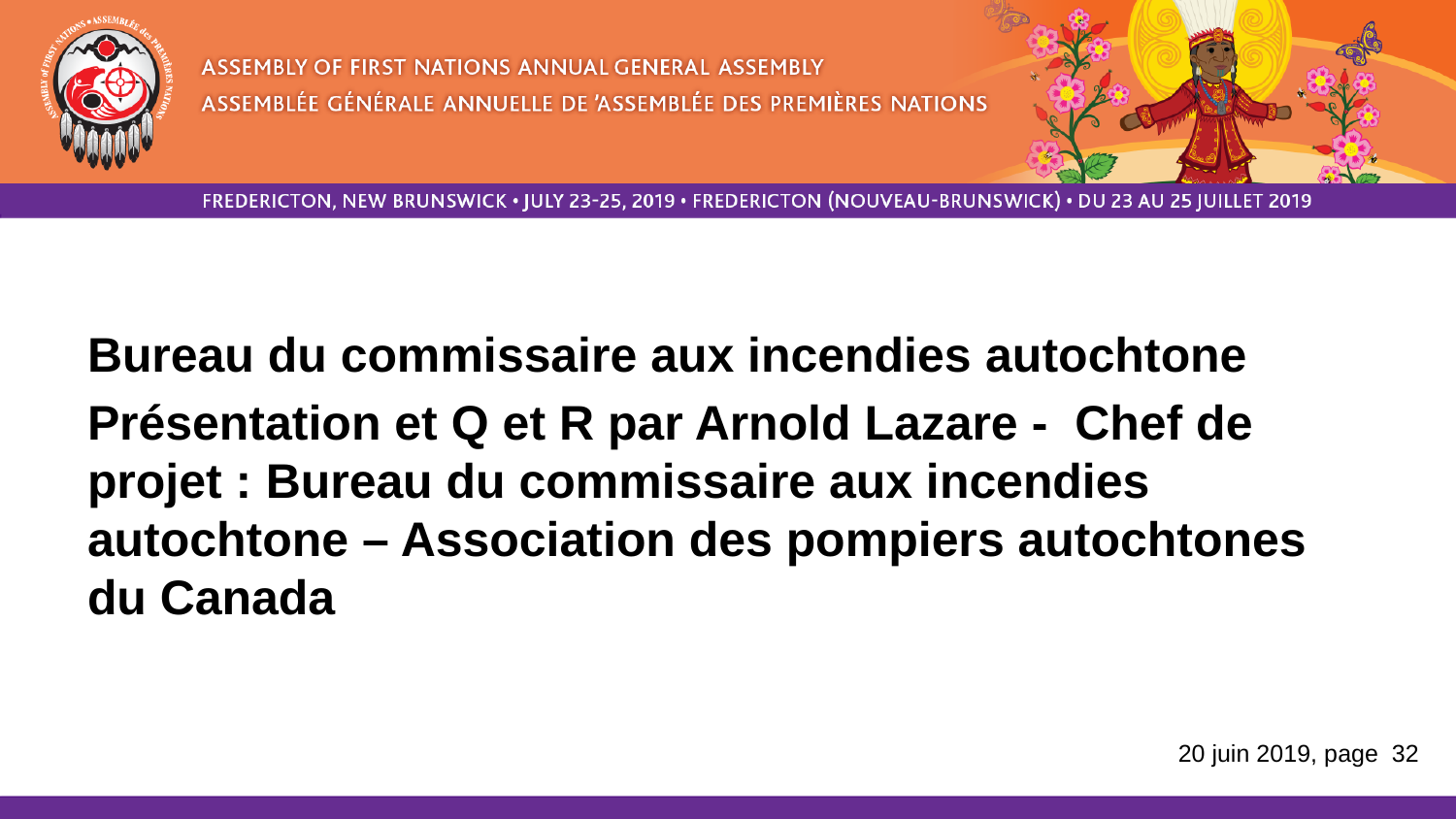

Bureau du commissaire aux incendies autochtone
Présentation et Q et R par Arnold Lazare -  Chef de projet : Bureau du commissaire aux incendies autochtone – Association des pompiers autochtones du Canada

20 juin 2019, page  32